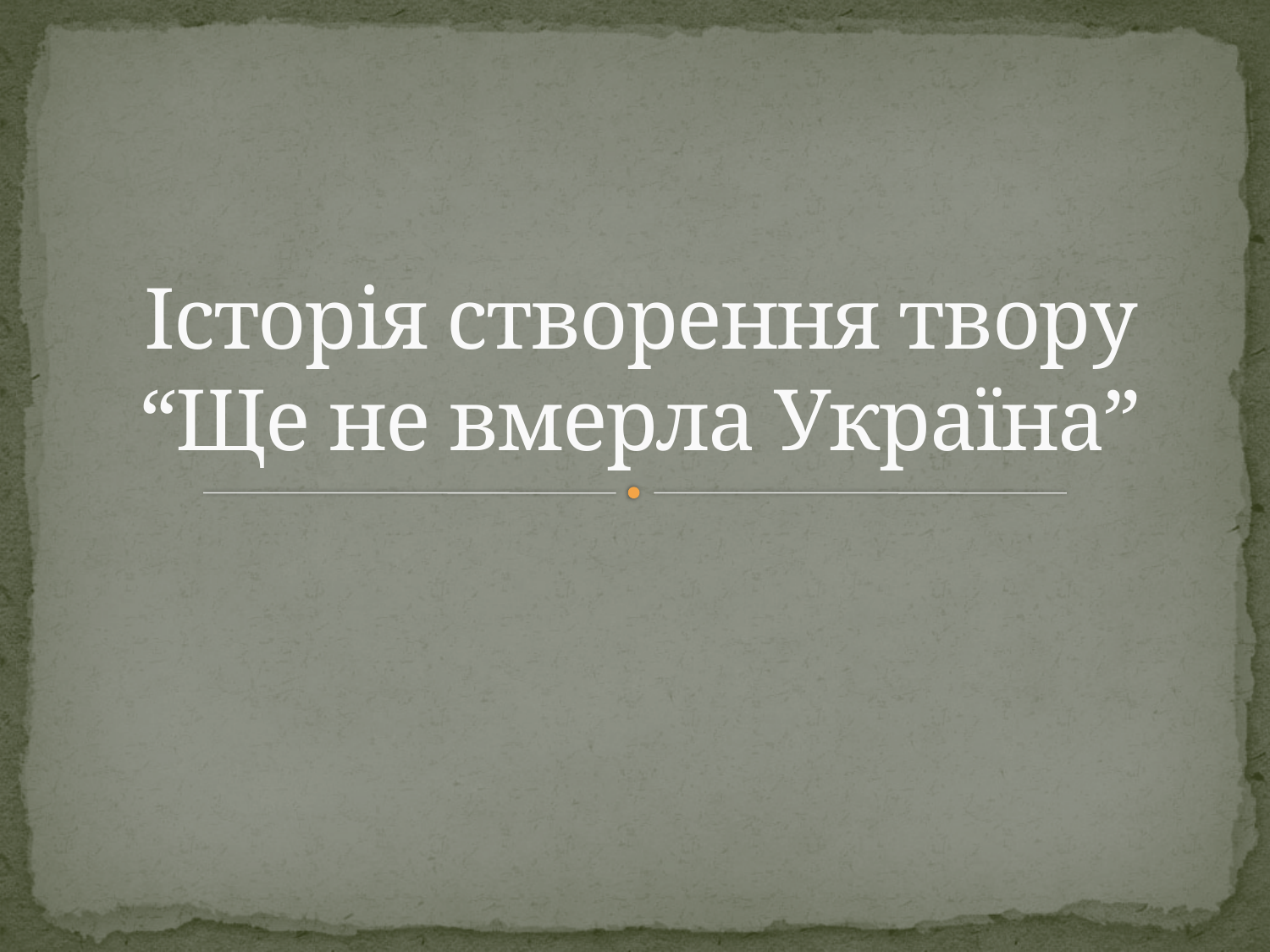

# Історія створення твору “Ще не вмерла Україна”